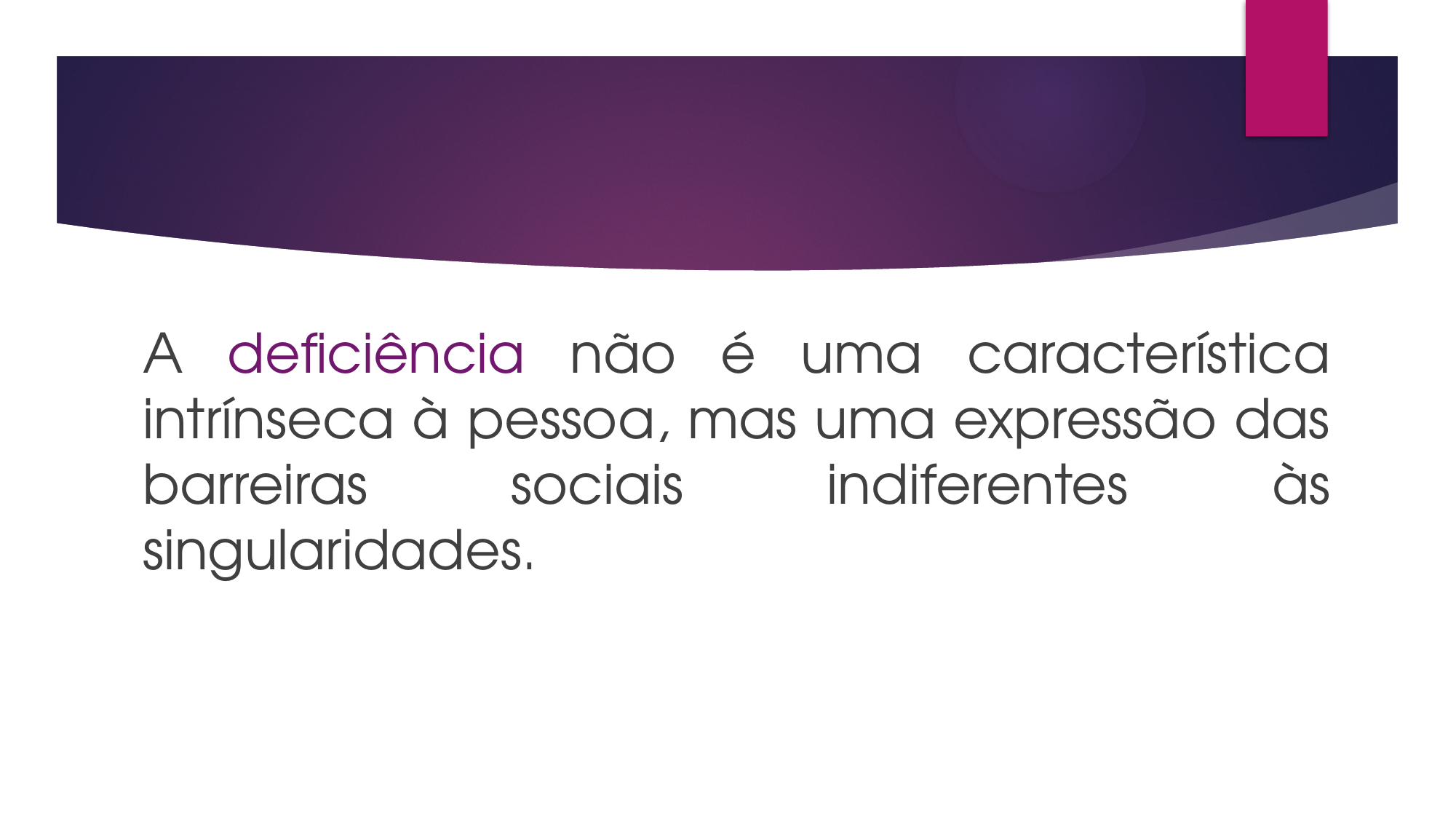

A deficiência não é uma característica intrínseca à pessoa, mas uma expressão das barreiras sociais indiferentes às singularidades.